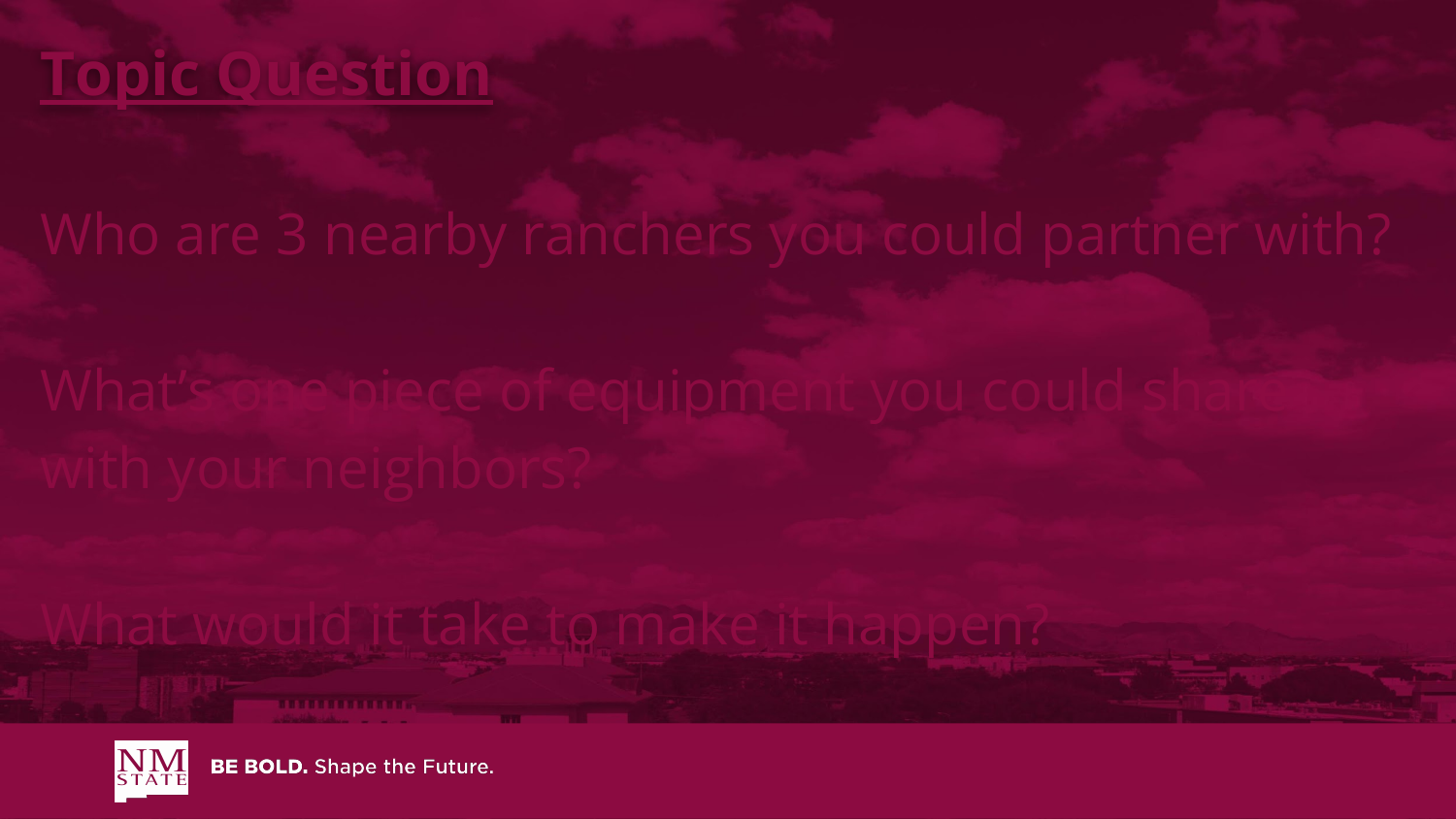

Topic Question
Who are 3 nearby ranchers you could partner with?

What’s one piece of equipment you could share with your neighbors?

What would it take to make it happen?